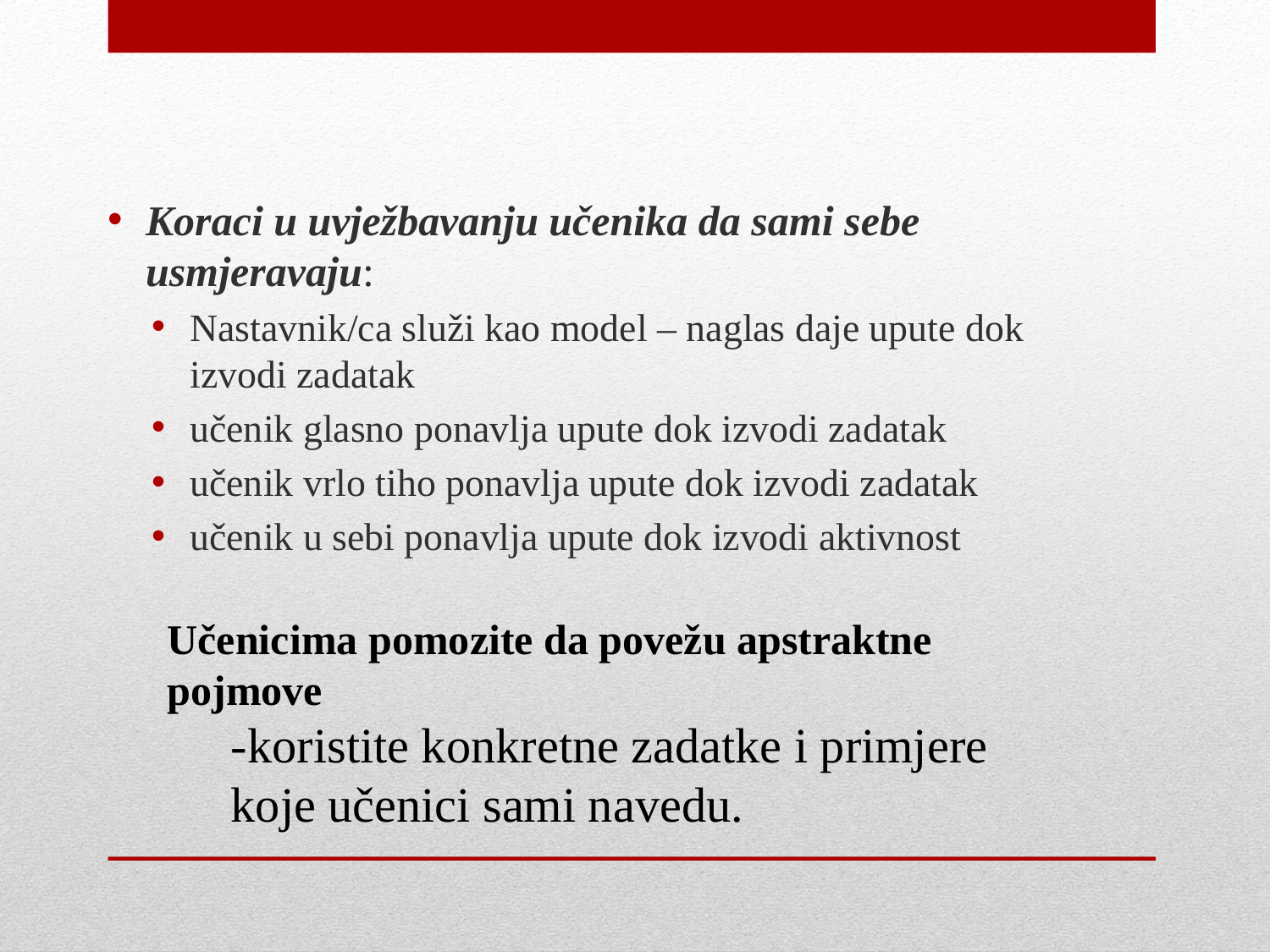

Koraci u uvježbavanju učenika da sami sebe usmjeravaju:
Nastavnik/ca služi kao model – naglas daje upute dok izvodi zadatak
učenik glasno ponavlja upute dok izvodi zadatak
učenik vrlo tiho ponavlja upute dok izvodi zadatak
učenik u sebi ponavlja upute dok izvodi aktivnost
Učenicima pomozite da povežu apstraktne pojmove
-koristite konkretne zadatke i primjere koje učenici sami navedu.